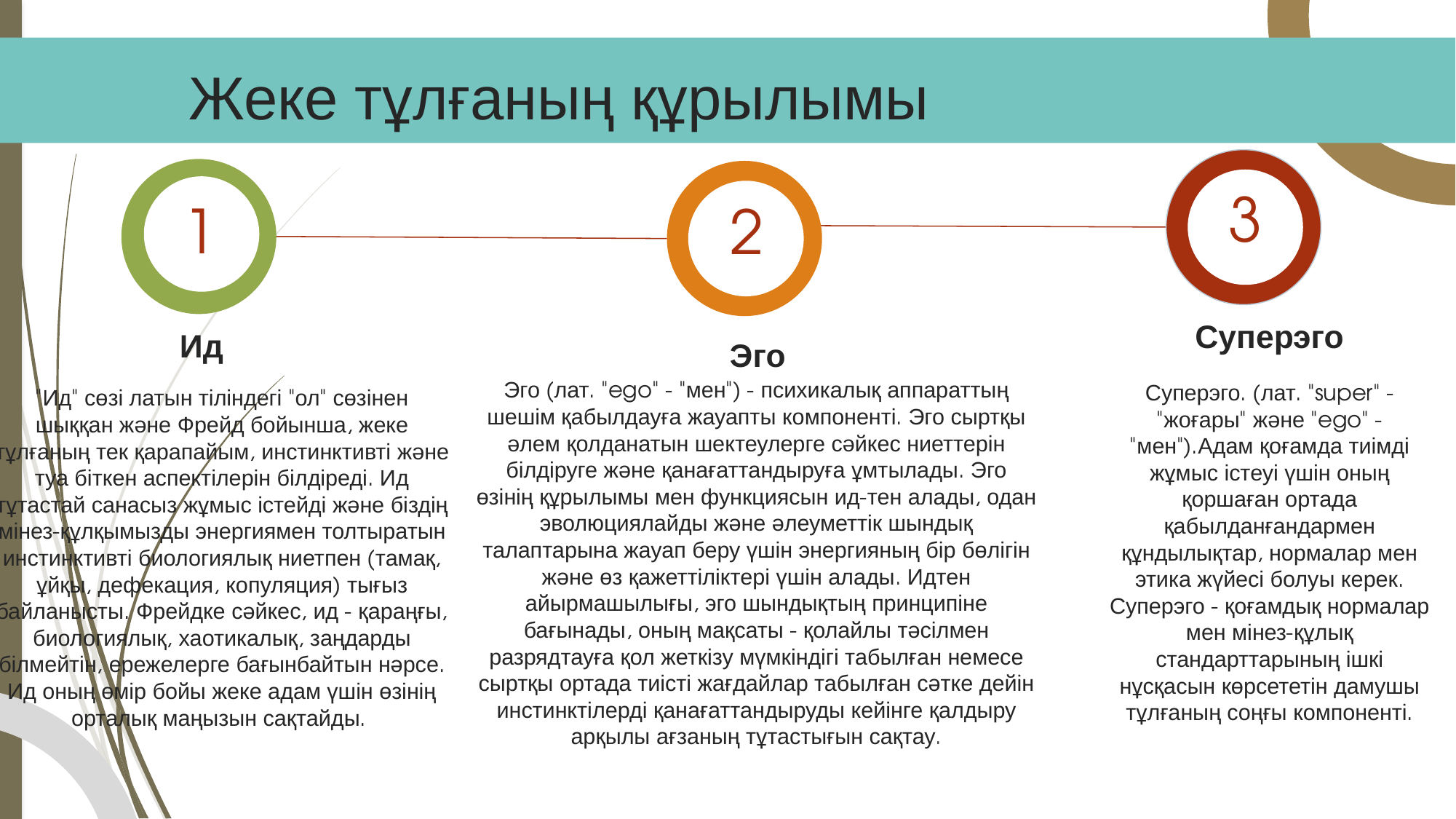

# Жеке тұлғаның құрылымы

3
1
2

Эго (лат. "ego" - "мен") - психикалық аппараттың шешім қабылдауға жауапты компоненті. Эго сыртқы әлем қолданатын шектеулерге сәйкес ниеттерін білдіруге және қанағаттандыруға ұмтылады. Эго өзінің құрылымы мен функциясын ид-тен алады, одан эволюциялайды және әлеуметтік шындық талаптарына жауап беру үшін энергияның бір бөлігін және өз қажеттіліктері үшін алады. Идтен айырмашылығы, эго шындықтың принципіне бағынады, оның мақсаты - қолайлы тәсілмен разрядтауға қол жеткізу мүмкіндігі табылған немесе сыртқы ортада тиісті жағдайлар табылған сәтке дейін инстинктілерді қанағаттандыруды кейінге қалдыру арқылы ағзаның тұтастығын сақтау.
Суперэго
Ид
Эго
Суперэго. (лат. "super" - "жоғары" және "ego" - "мен").Адам қоғамда тиімді жұмыс істеуі үшін оның қоршаған ортада қабылданғандармен құндылықтар, нормалар мен этика жүйесі болуы керек. Суперэго - қоғамдық нормалар мен мінез-құлық стандарттарының ішкі нұсқасын көрсететін дамушы тұлғаның соңғы компоненті.

"Ид" сөзі латын тіліндегі "ол" сөзінен шыққан және Фрейд бойынша, жеке тұлғаның тек қарапайым, инстинктивті және туа біткен аспектілерін білдіреді. Ид тұтастай санасыз жұмыс істейді және біздің мінез-құлқымызды энергиямен толтыратын инстинктивті биологиялық ниетпен (тамақ, ұйқы, дефекация, копуляция) тығыз байланысты. Фрейдке сәйкес, ид - қараңғы, биологиялық, хаотикалық, заңдарды білмейтін, ережелерге бағынбайтын нәрсе. Ид оның өмір бойы жеке адам үшін өзінің орталық маңызын сақтайды.